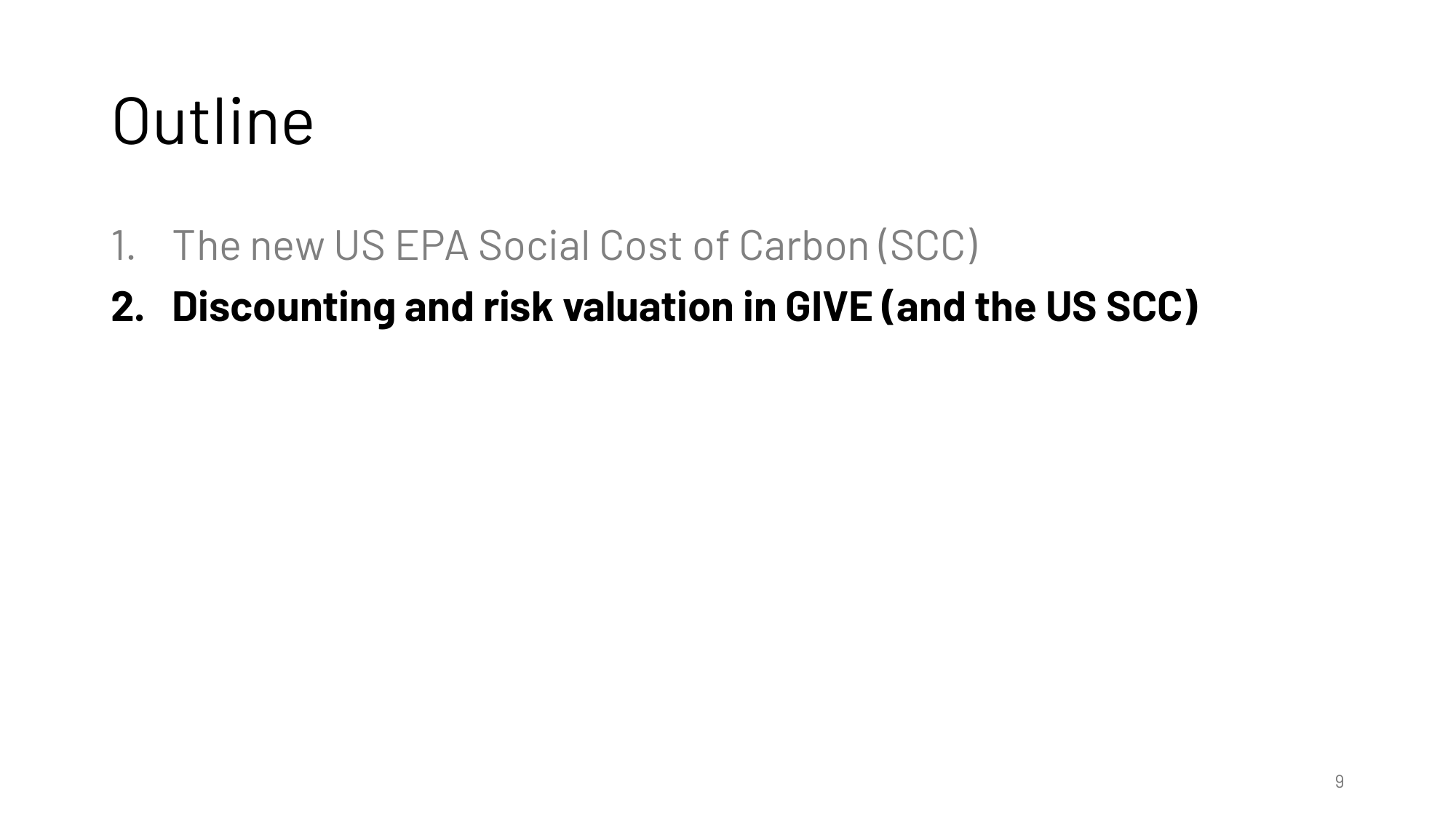

# Outline
The new US EPA Social Cost of Carbon (SCC)
Discounting and risk valuation in GIVE (and the US SCC)
9